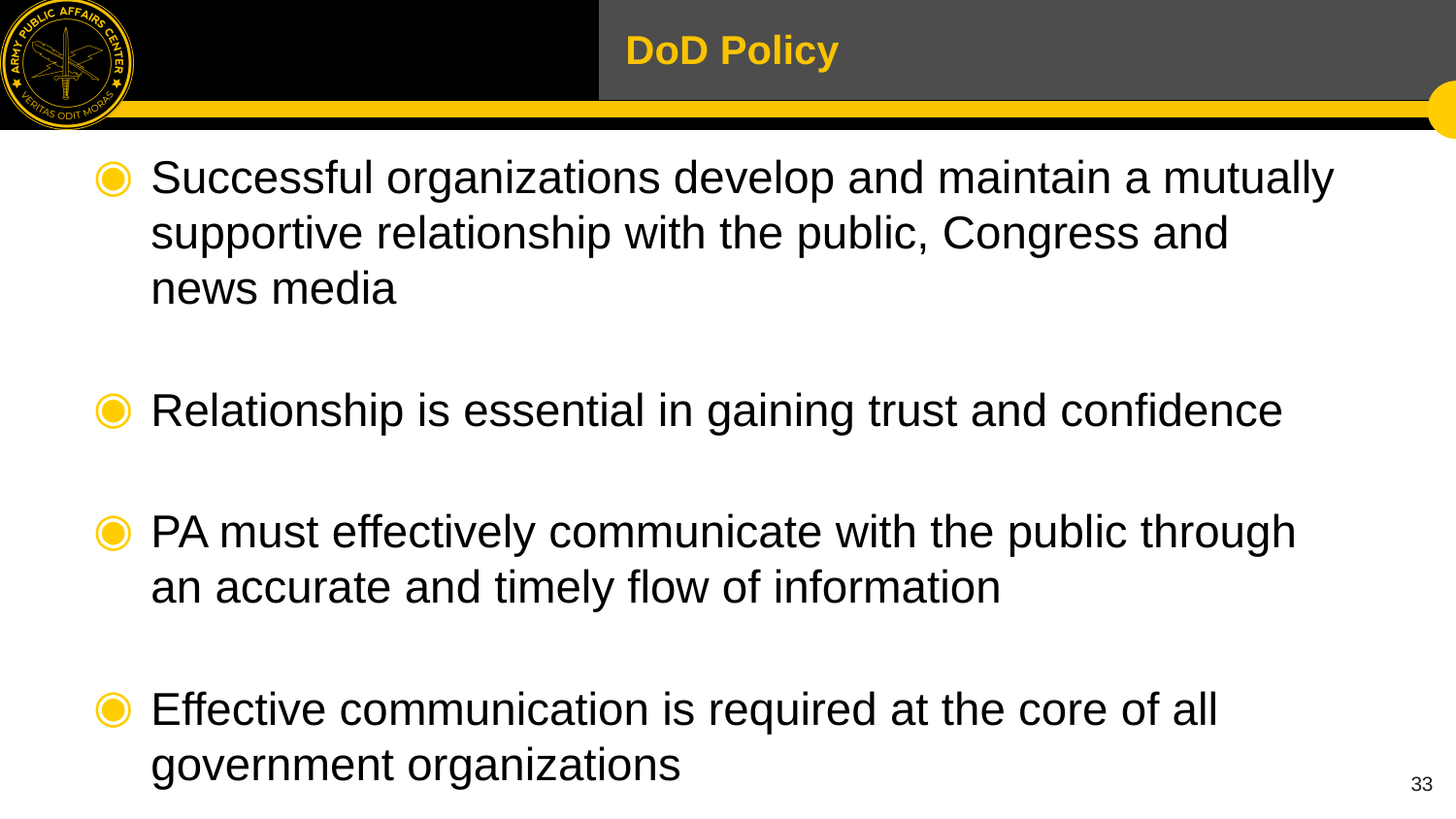

# DoD Policy
Successful organizations develop and maintain a mutually supportive relationship with the public, Congress and news media
Relationship is essential in gaining trust and confidence
PA must effectively communicate with the public through an accurate and timely flow of information
Effective communication is required at the core of all government organizations

33